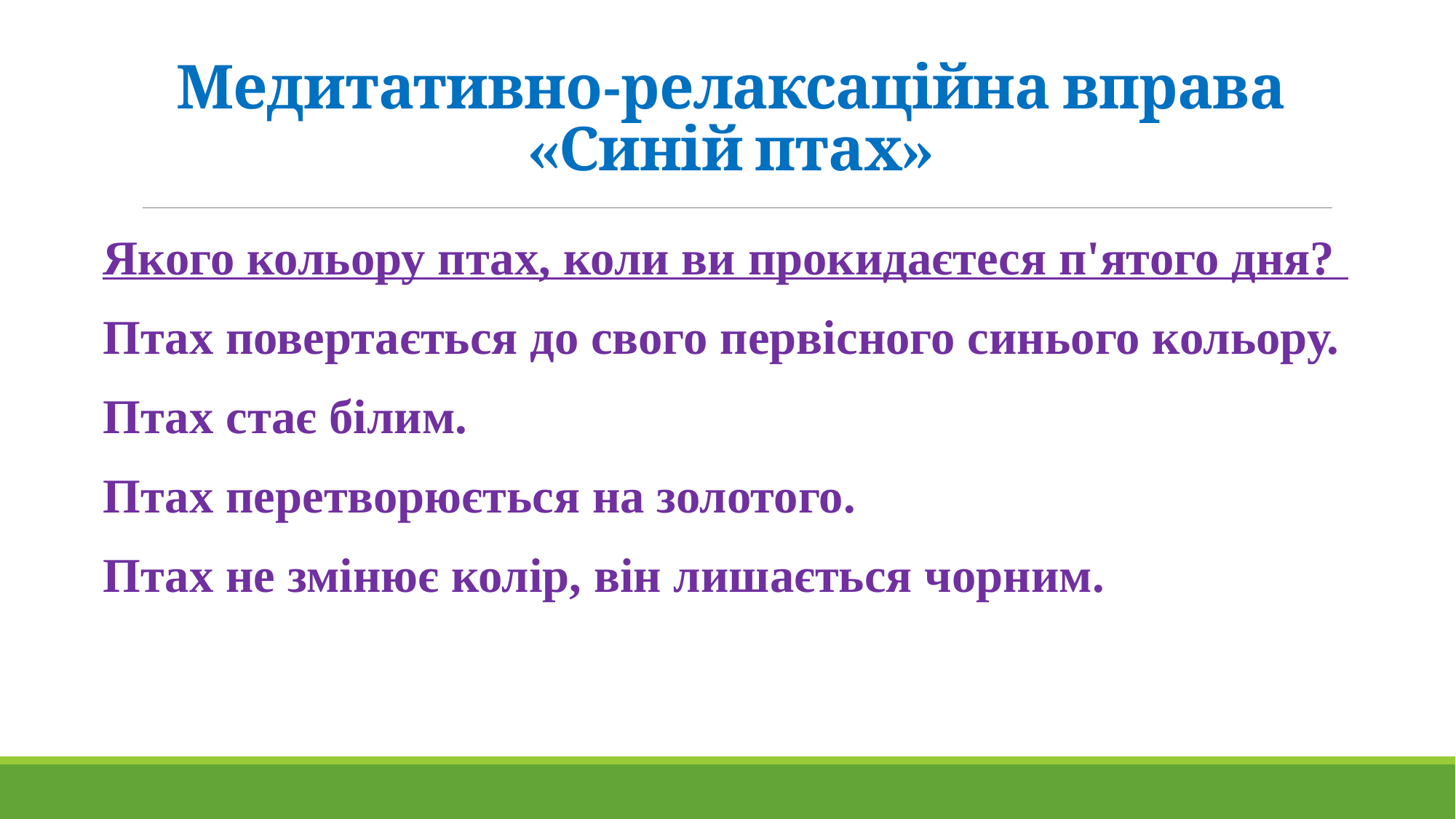

# Медитативно-релаксаційна вправа «Синій птах»
Якого кольору птах, коли ви прокидаєтеся п'ятого дня?
Птах повертається до свого первісного синього кольору.
Птах стає білим.
Птах перетворюється на золотого.
Птах не змінює колір, він лишається чорним.